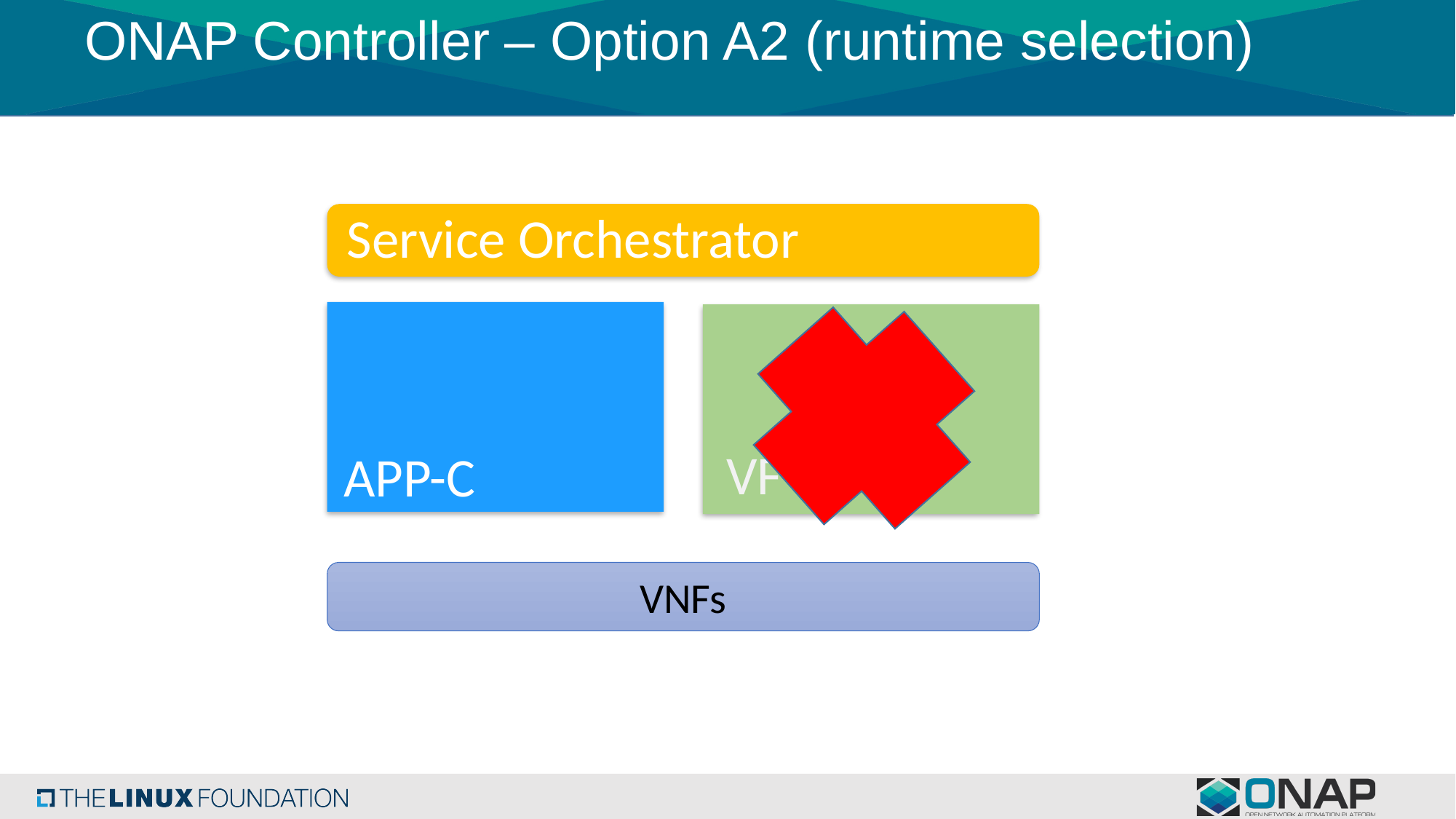

# ONAP Controller – Option A2 (runtime selection)

Service Orchestrator
APP-C

VF-C
VNFs